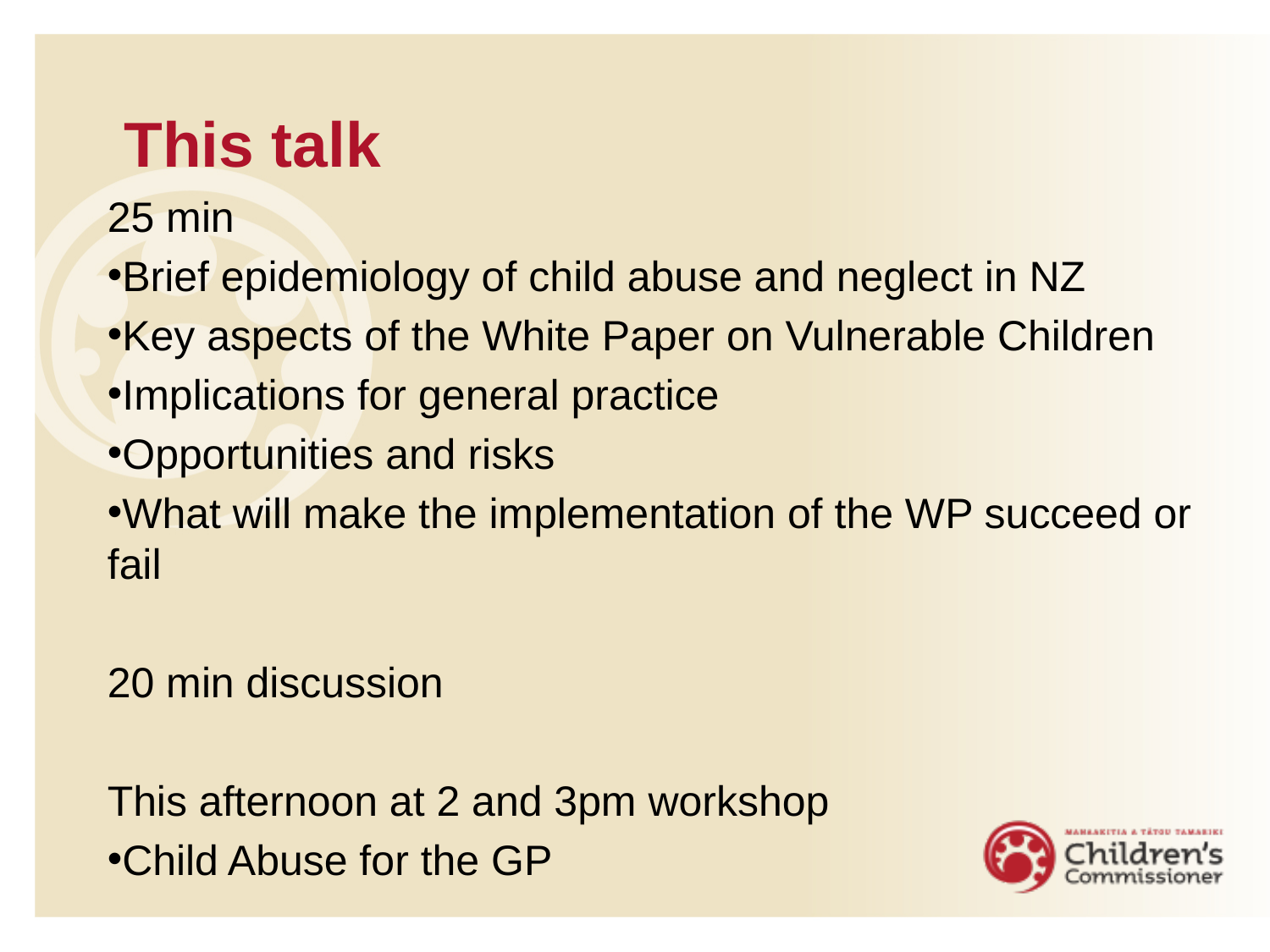

This talk
25 min
Brief epidemiology of child abuse and neglect in NZ
Key aspects of the White Paper on Vulnerable Children
Implications for general practice
Opportunities and risks
What will make the implementation of the WP succeed or fail

20 min discussion

This afternoon at 2 and 3pm workshop
Child Abuse for the GP